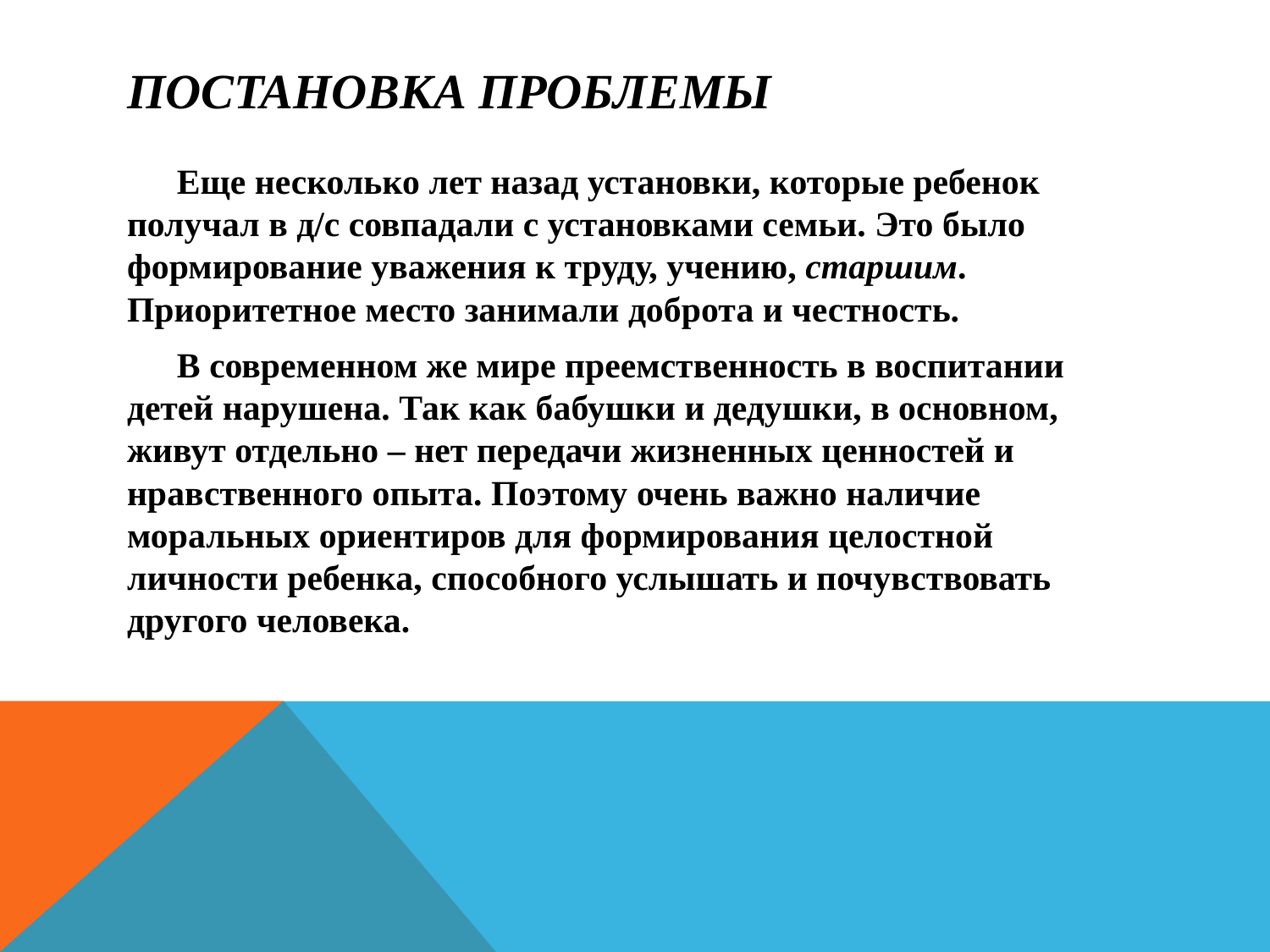

# Постановка проблемы
Еще несколько лет назад установки, которые ребенок получал в д/с совпадали с установками семьи. Это было формирование уважения к труду, учению, старшим. Приоритетное место занимали доброта и честность.
В современном же мире преемственность в воспитании детей нарушена. Так как бабушки и дедушки, в основном, живут отдельно – нет передачи жизненных ценностей и нравственного опыта. Поэтому очень важно наличие моральных ориентиров для формирования целостной личности ребенка, способного услышать и почувствовать другого человека.